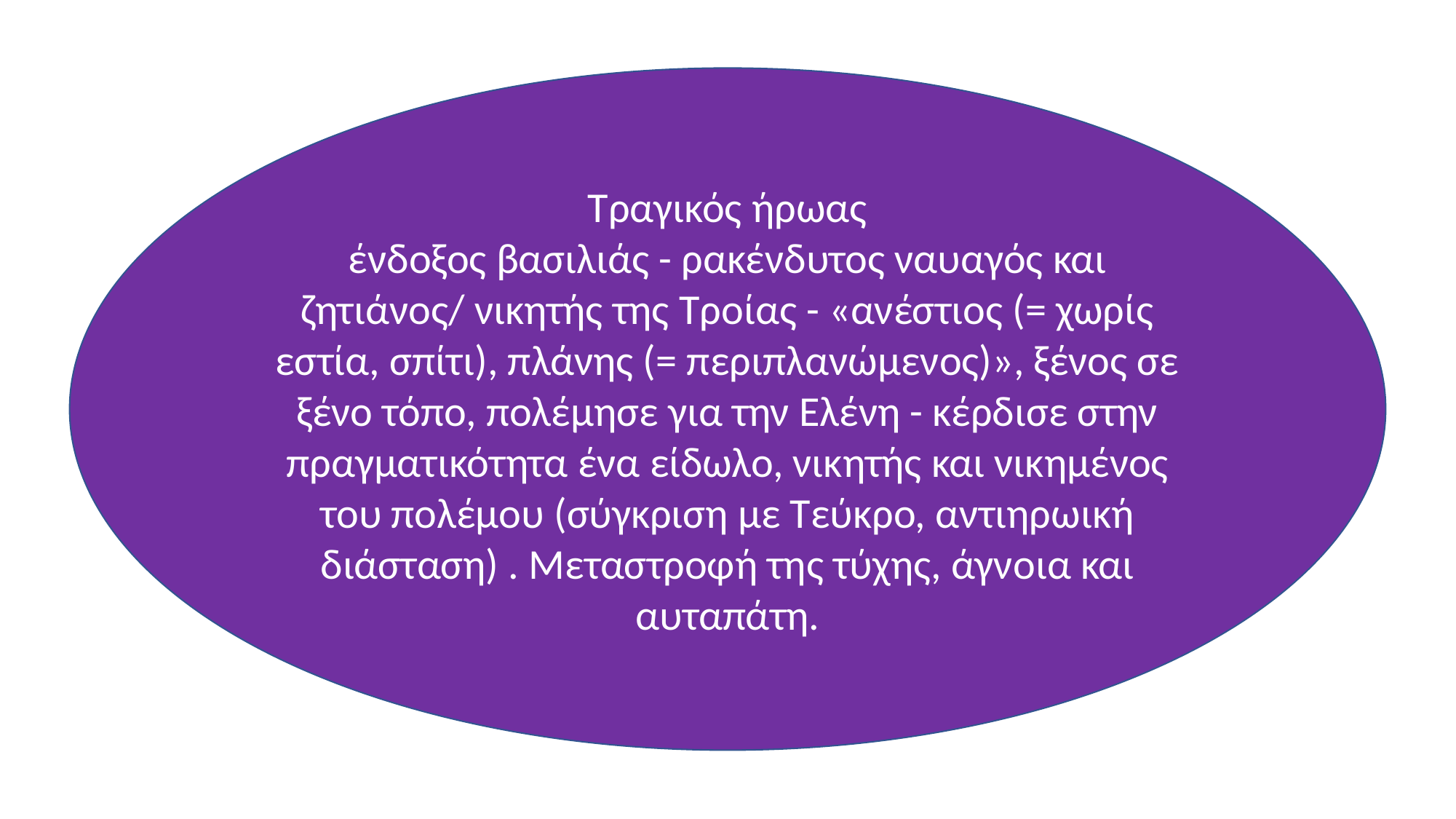

Τραγικός ήρωας
ένδοξος βασιλιάς - ρακένδυτος ναυαγός και ζητιάνος/ νικητής της Τροίας - «ανέστιος (= χωρίς εστία, σπίτι), πλάνης (= περιπλανώμενος)», ξένος σε ξένο τόπο, πολέµησε για την Ελένη - κέρδισε στην πραγµατικότητα ένα είδωλο, νικητής και νικηµένος του πολέµου (σύγκριση με Τεύκρο, αντιηρωική διάσταση) . Μεταστροφή της τύχης, άγνοια και αυταπάτη.